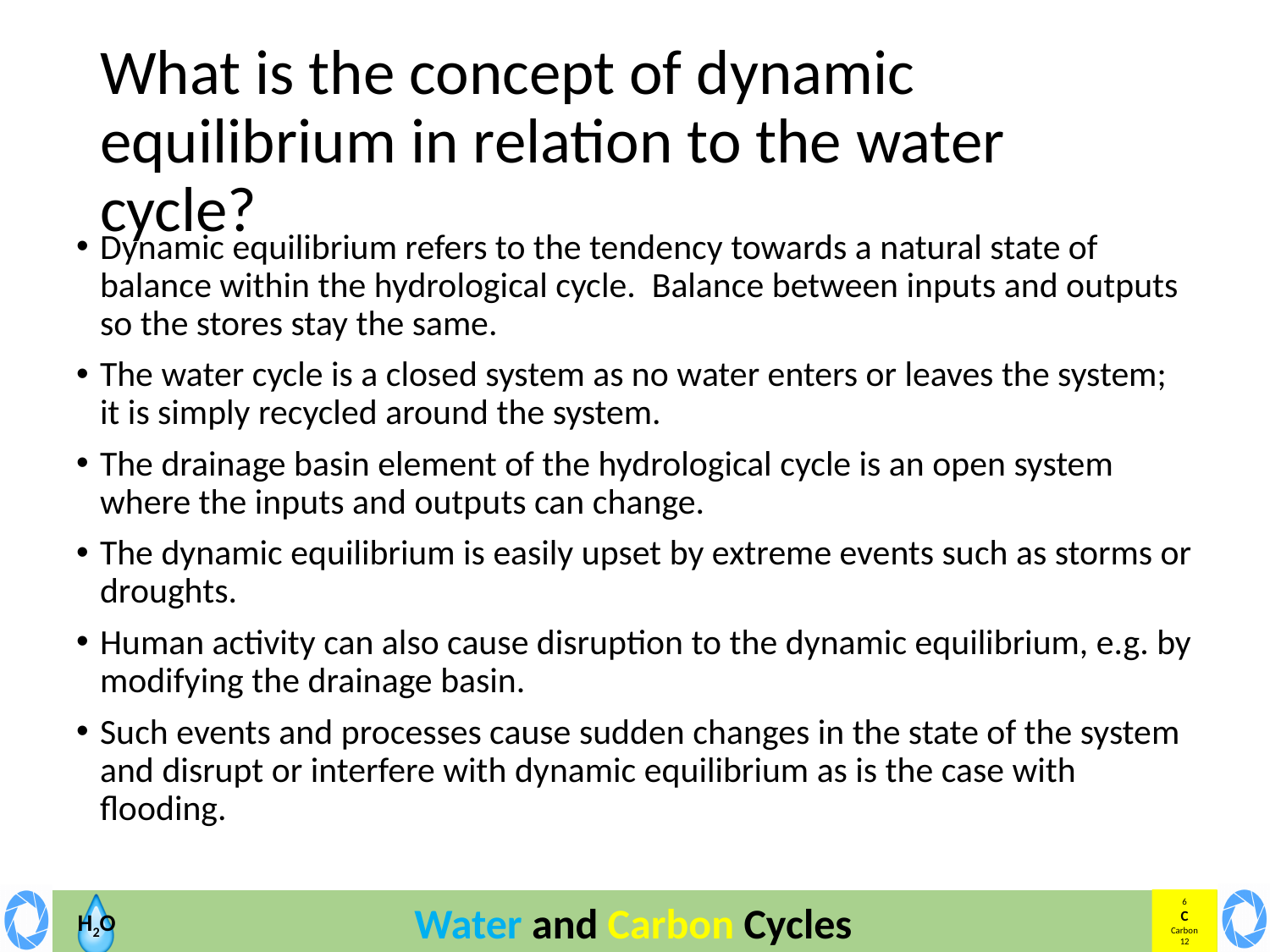

# What is the concept of dynamic equilibrium in relation to the water cycle?
Dynamic equilibrium refers to the tendency towards a natural state of balance within the hydrological cycle.  Balance between inputs and outputs so the stores stay the same.
The water cycle is a closed system as no water enters or leaves the system; it is simply recycled around the system.
The drainage basin element of the hydrological cycle is an open system where the inputs and outputs can change.
The dynamic equilibrium is easily upset by extreme events such as storms or droughts.
Human activity can also cause disruption to the dynamic equilibrium, e.g. by modifying the drainage basin.
Such events and processes cause sudden changes in the state of the system and disrupt or interfere with dynamic equilibrium as is the case with flooding.